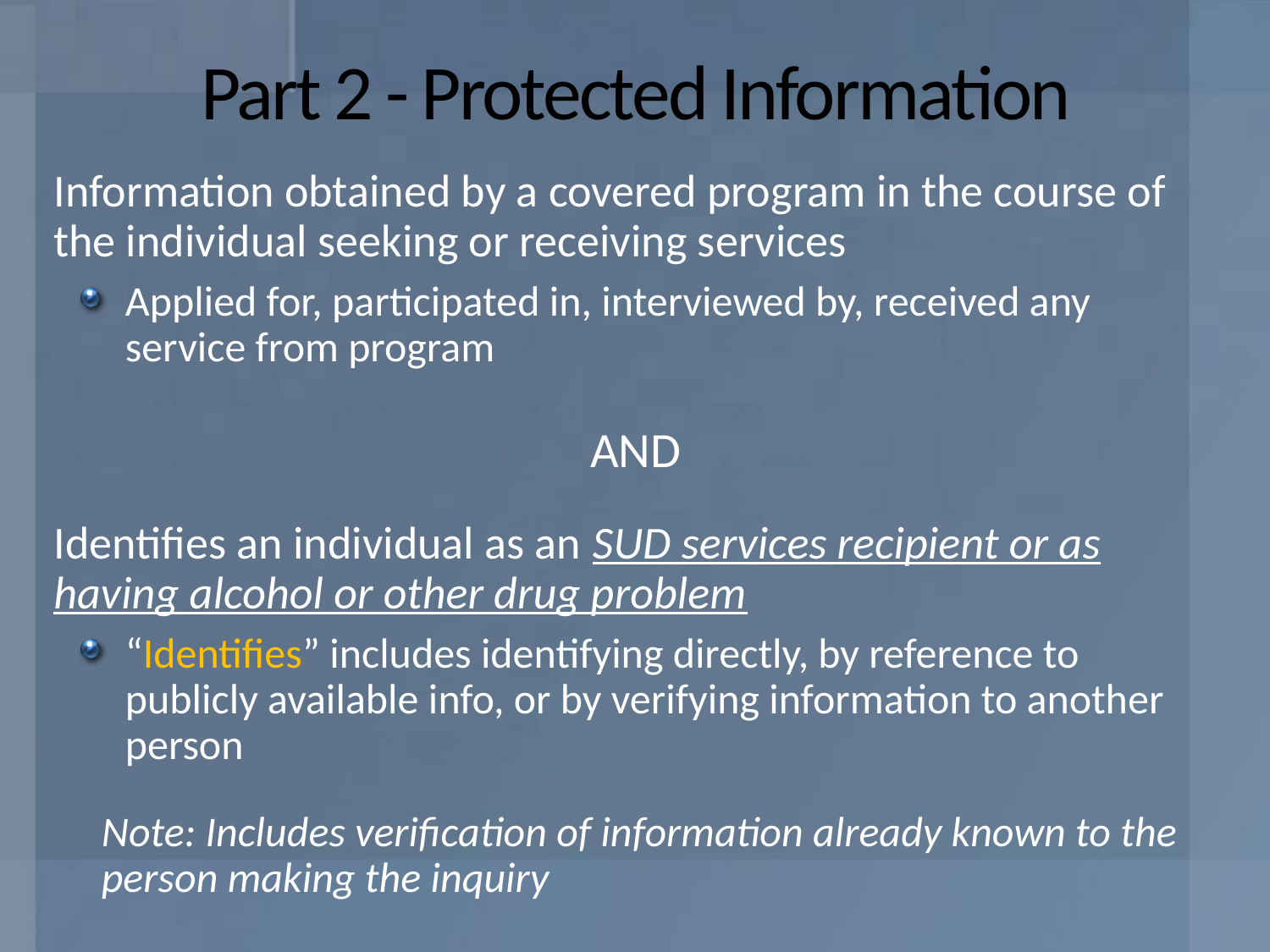

# Part 2 - Protected Information

Information obtained by a covered program in the course of the individual seeking or receiving services
Applied for, participated in, interviewed by, received any service from program

AND

Identifies an individual as an SUD services recipient or as having alcohol or other drug problem
“Identifies” includes identifying directly, by reference to publicly available info, or by verifying information to another person

Note: Includes verification of information already known to the person making the inquiry